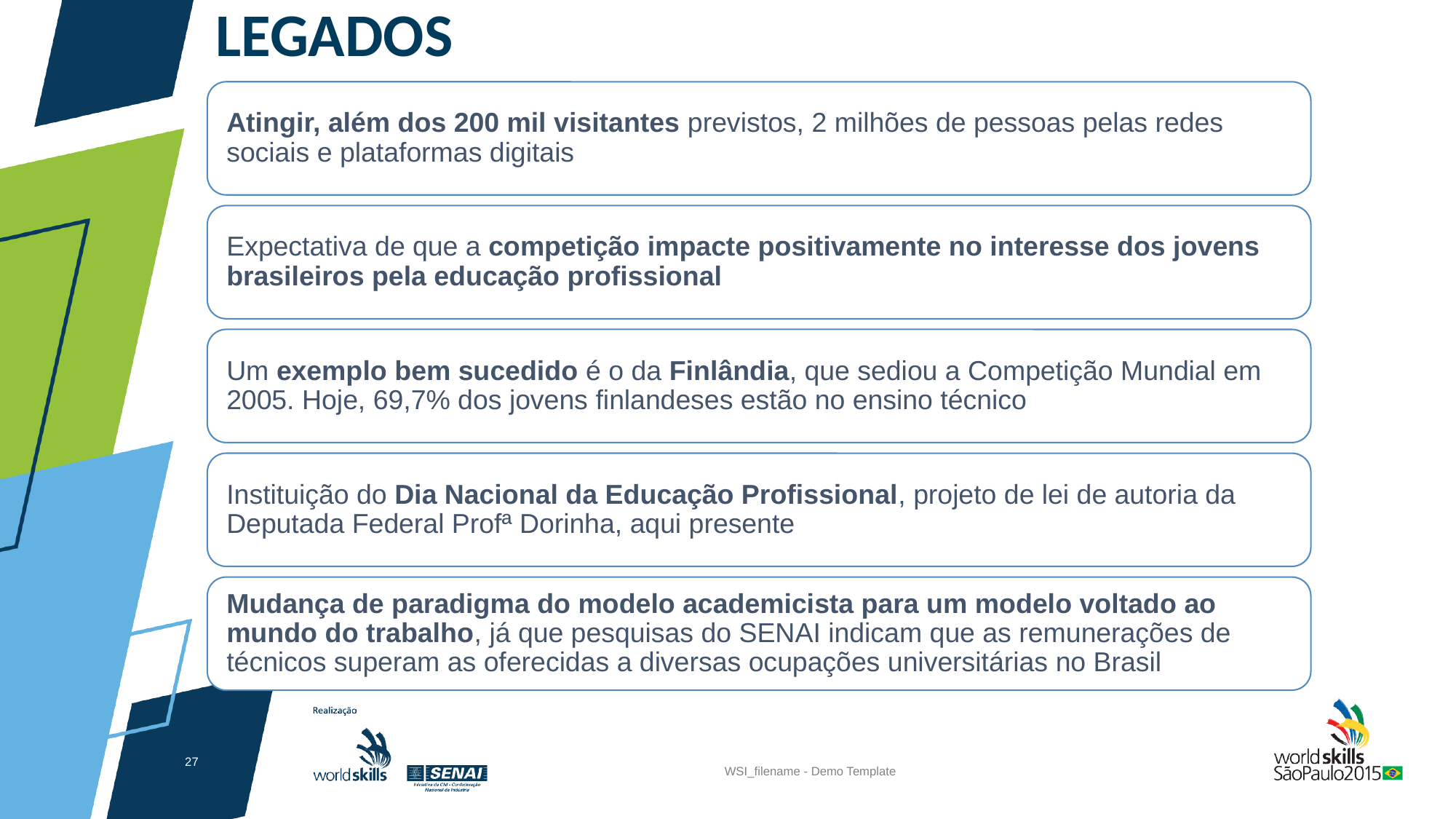

legados

Atingir, além dos 200 mil visitantes previstos, 2 milhões de pessoas pelas redes sociais e plataformas digitais
Expectativa de que a competição impacte positivamente no interesse dos jovens brasileiros pela educação profissional
Um exemplo bem sucedido é o da Finlândia, que sediou a Competição Mundial em 2005. Hoje, 69,7% dos jovens finlandeses estão no ensino técnico
Instituição do Dia Nacional da Educação Profissional, projeto de lei de autoria da Deputada Federal Profª Dorinha, aqui presente
Mudança de paradigma do modelo academicista para um modelo voltado ao mundo do trabalho, já que pesquisas do SENAI indicam que as remunerações de técnicos superam as oferecidas a diversas ocupações universitárias no Brasil
27
WSI_filename - Demo Template